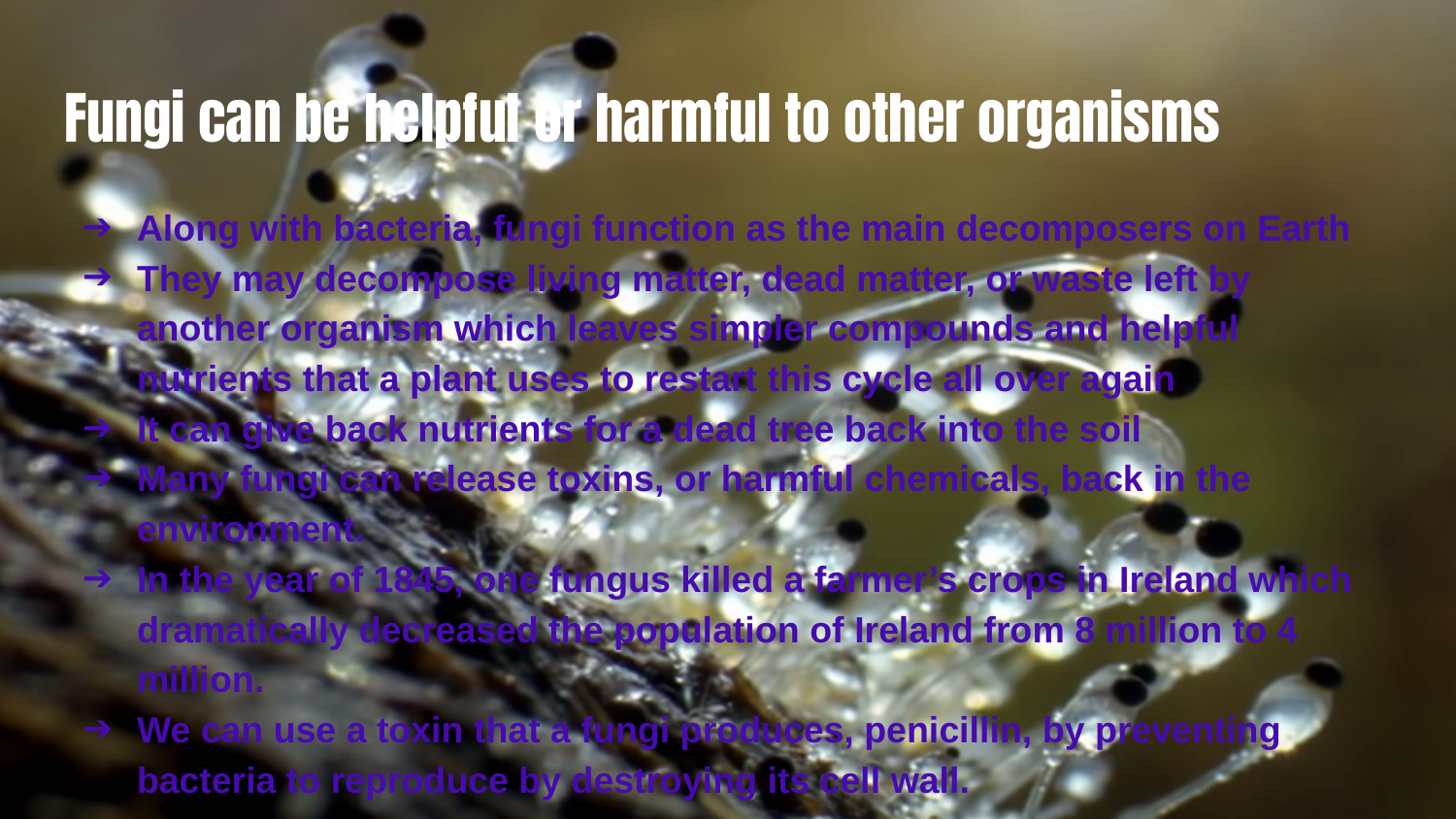

# Fungi can be helpful or harmful to other organisms
Along with bacteria, fungi function as the main decomposers on Earth
They may decompose living matter, dead matter, or waste left by another organism which leaves simpler compounds and helpful nutrients that a plant uses to restart this cycle all over again
It can give back nutrients for a dead tree back into the soil
Many fungi can release toxins, or harmful chemicals, back in the environment.
In the year of 1845, one fungus killed a farmer’s crops in Ireland which dramatically decreased the population of Ireland from 8 million to 4 million.
We can use a toxin that a fungi produces, penicillin, by preventing bacteria to reproduce by destroying its cell wall.